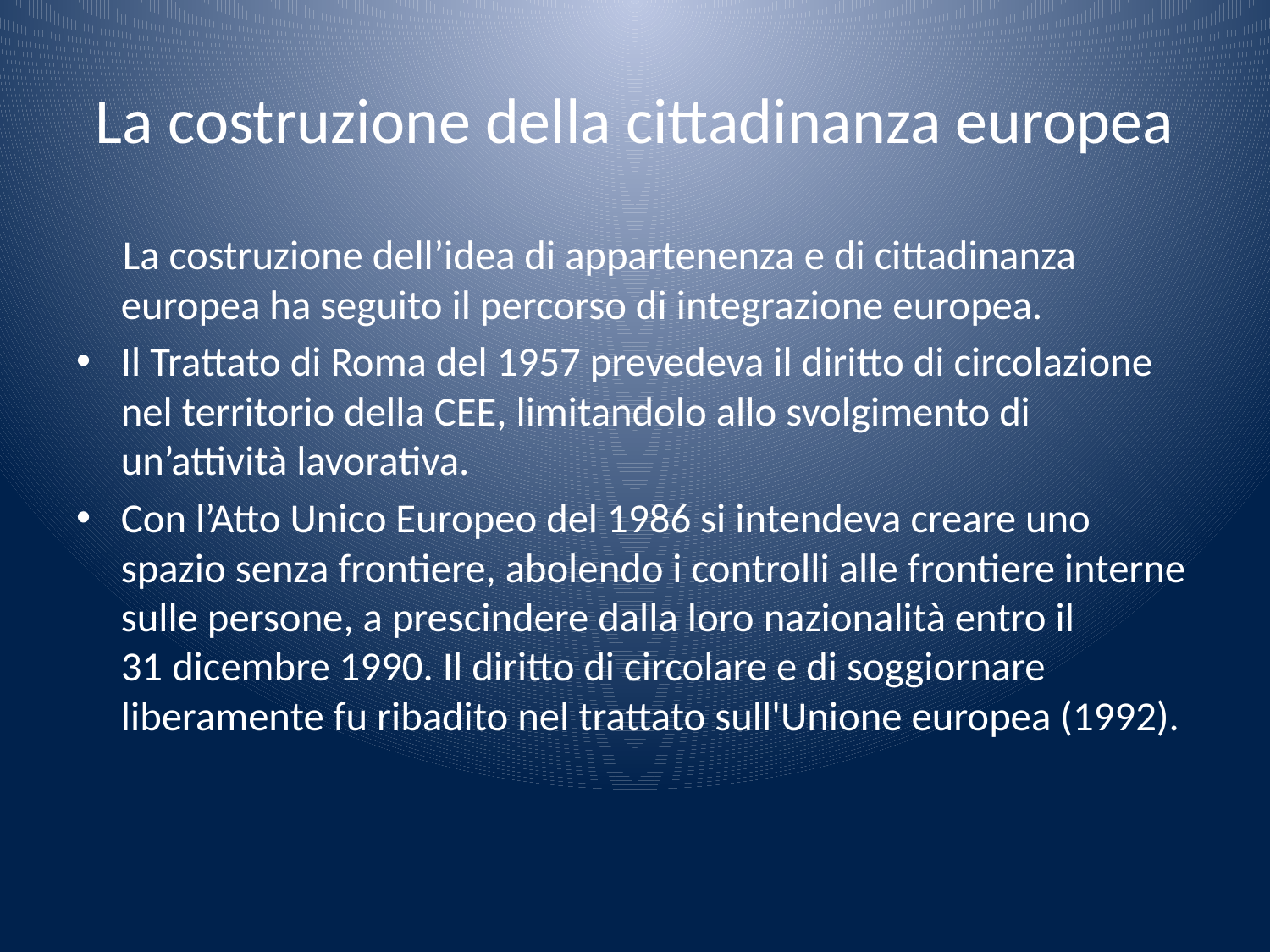

# La costruzione della cittadinanza europea
     La costruzione dell’idea di appartenenza e di cittadinanza europea ha seguito il percorso di integrazione europea.
Il Trattato di Roma del 1957 prevedeva il diritto di circolazione nel territorio della CEE, limitandolo allo svolgimento di un’attività lavorativa.
Con l’Atto Unico Europeo del 1986 si intendeva creare uno spazio senza frontiere, abolendo i controlli alle frontiere interne sulle persone, a prescindere dalla loro nazionalità entro il 31 dicembre 1990. Il diritto di circolare e di soggiornare liberamente fu ribadito nel trattato sull'Unione europea (1992).